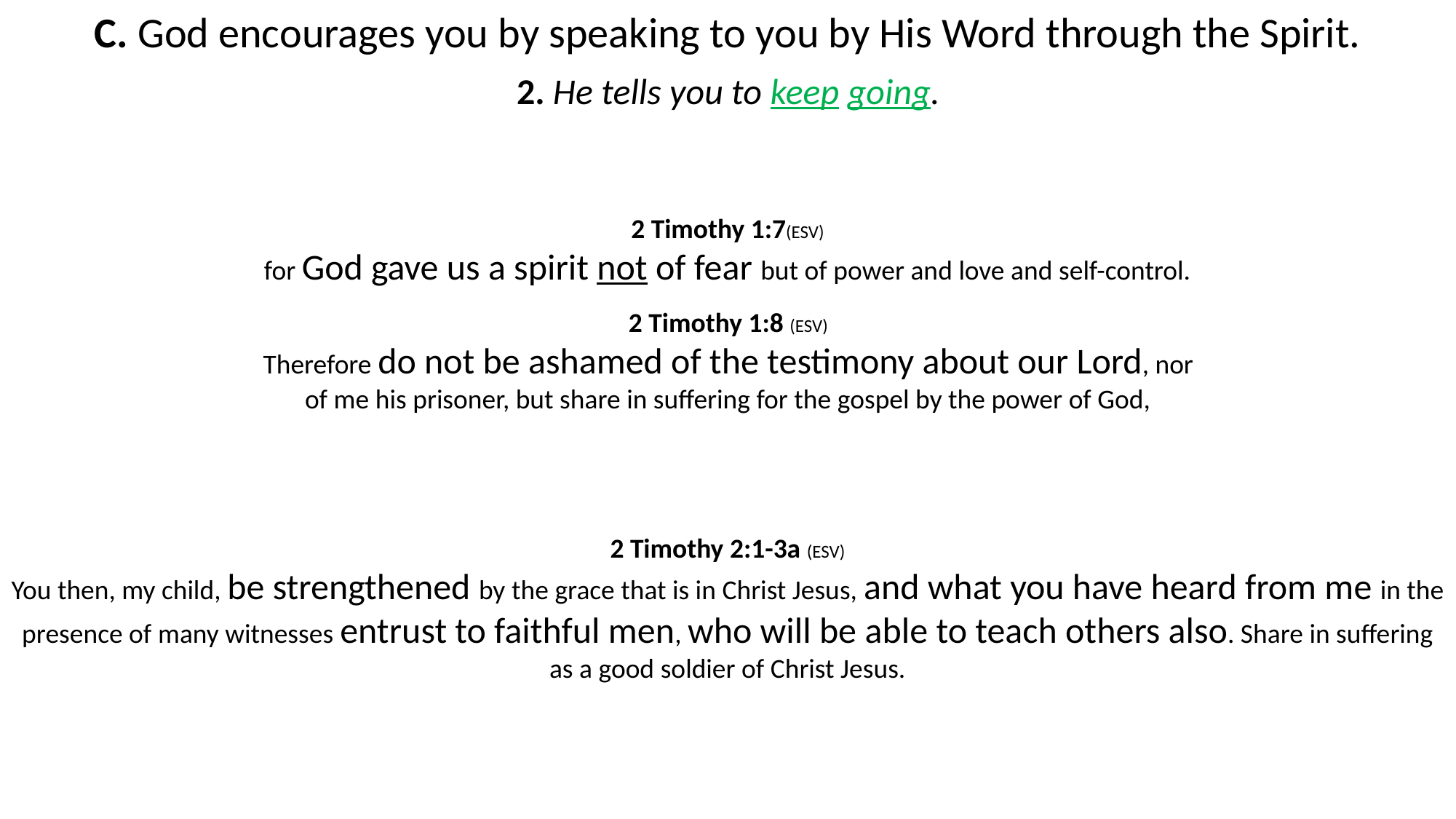

C. God encourages you by speaking to you by His Word through the Spirit.
2. He tells you to keep going.
2 Timothy 1:7(ESV)
for God gave us a spirit not of fear but of power and love and self-control.
2 Timothy 1:8 (ESV)
Therefore do not be ashamed of the testimony about our Lord, nor of me his prisoner, but share in suffering for the gospel by the power of God,
2 Timothy 2:1-3a (ESV)
You then, my child, be strengthened by the grace that is in Christ Jesus, and what you have heard from me in the presence of many witnesses entrust to faithful men, who will be able to teach others also. Share in suffering as a good soldier of Christ Jesus.